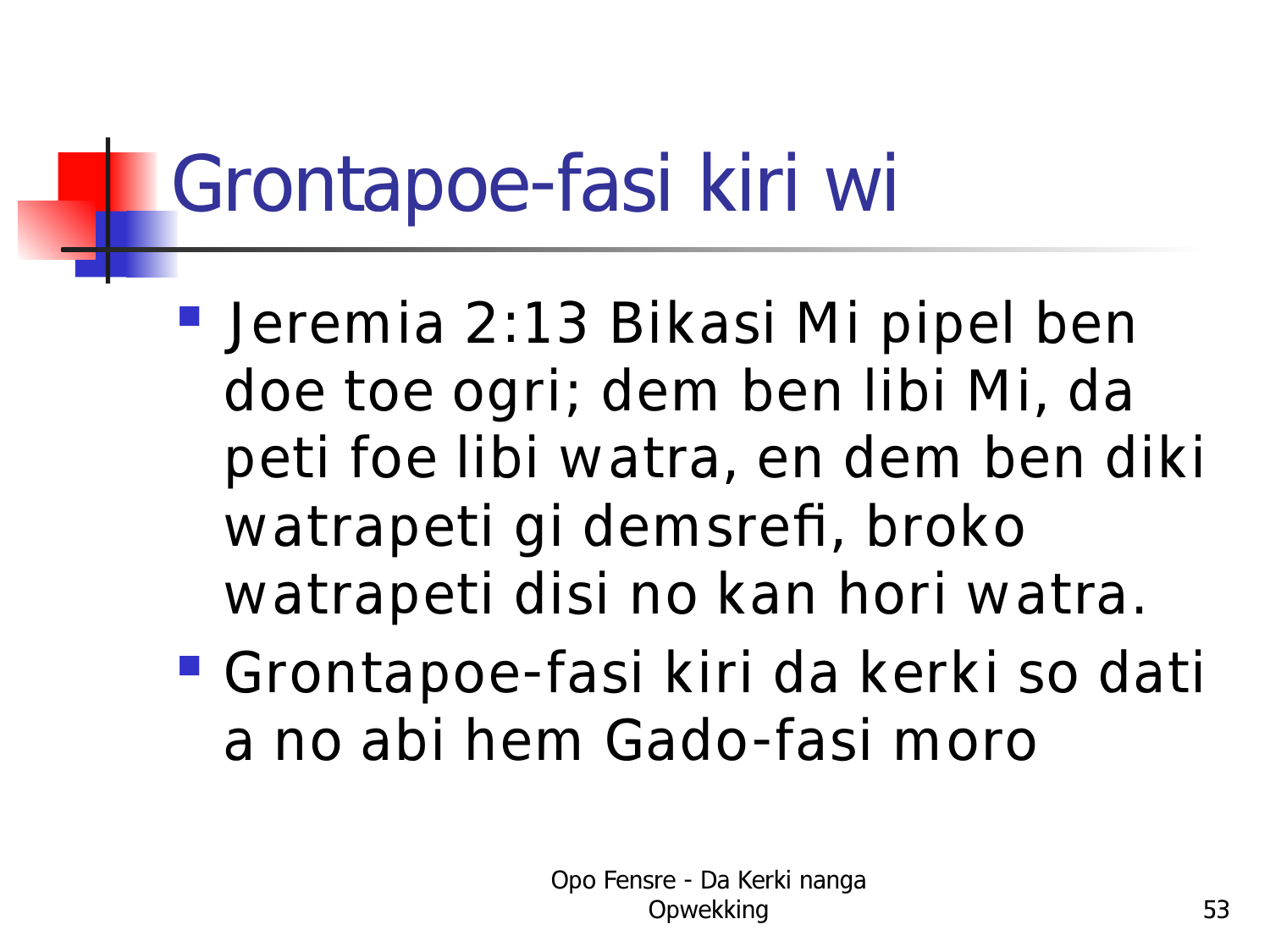

# Grontapoe-fasi kiri wi
Jeremia 2:13 Bikasi Mi pipel ben doe toe ogri; dem ben libi Mi, da peti foe libi watra, en dem ben diki watrapeti gi demsrefi, broko watrapeti disi no kan hori watra.
Grontapoe-fasi kiri da kerki so dati a no abi hem Gado-fasi moro
Opo Fensre - Da Kerki nanga Opwekking
53